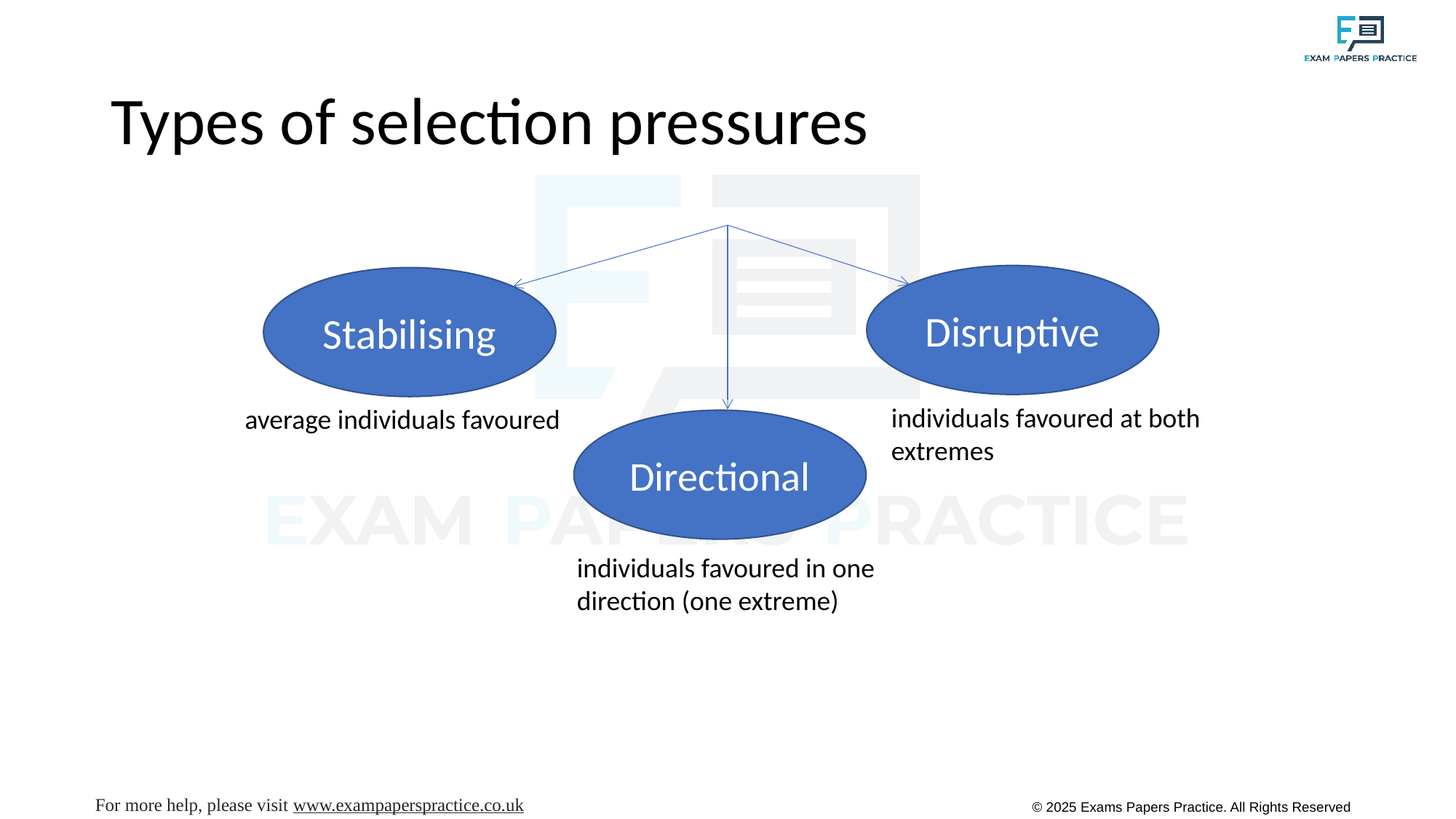

# Types of selection pressures
Disruptive
Stabilising
individuals favoured at both extremes
average individuals favoured
Directional
individuals favoured in one direction (one extreme)